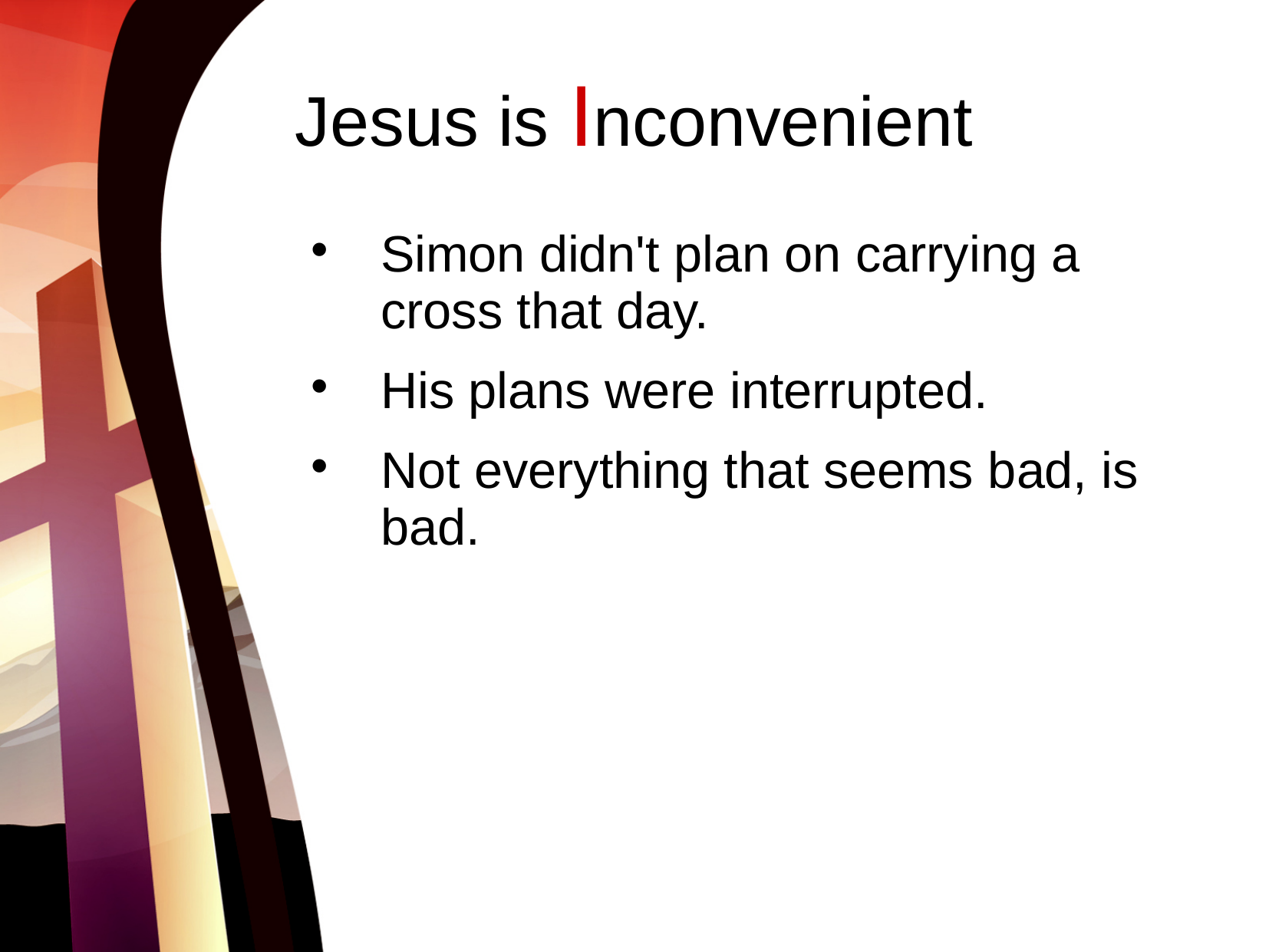

# Jesus is Inconvenient
Simon didn't plan on carrying a cross that day.
His plans were interrupted.
Not everything that seems bad, is bad.